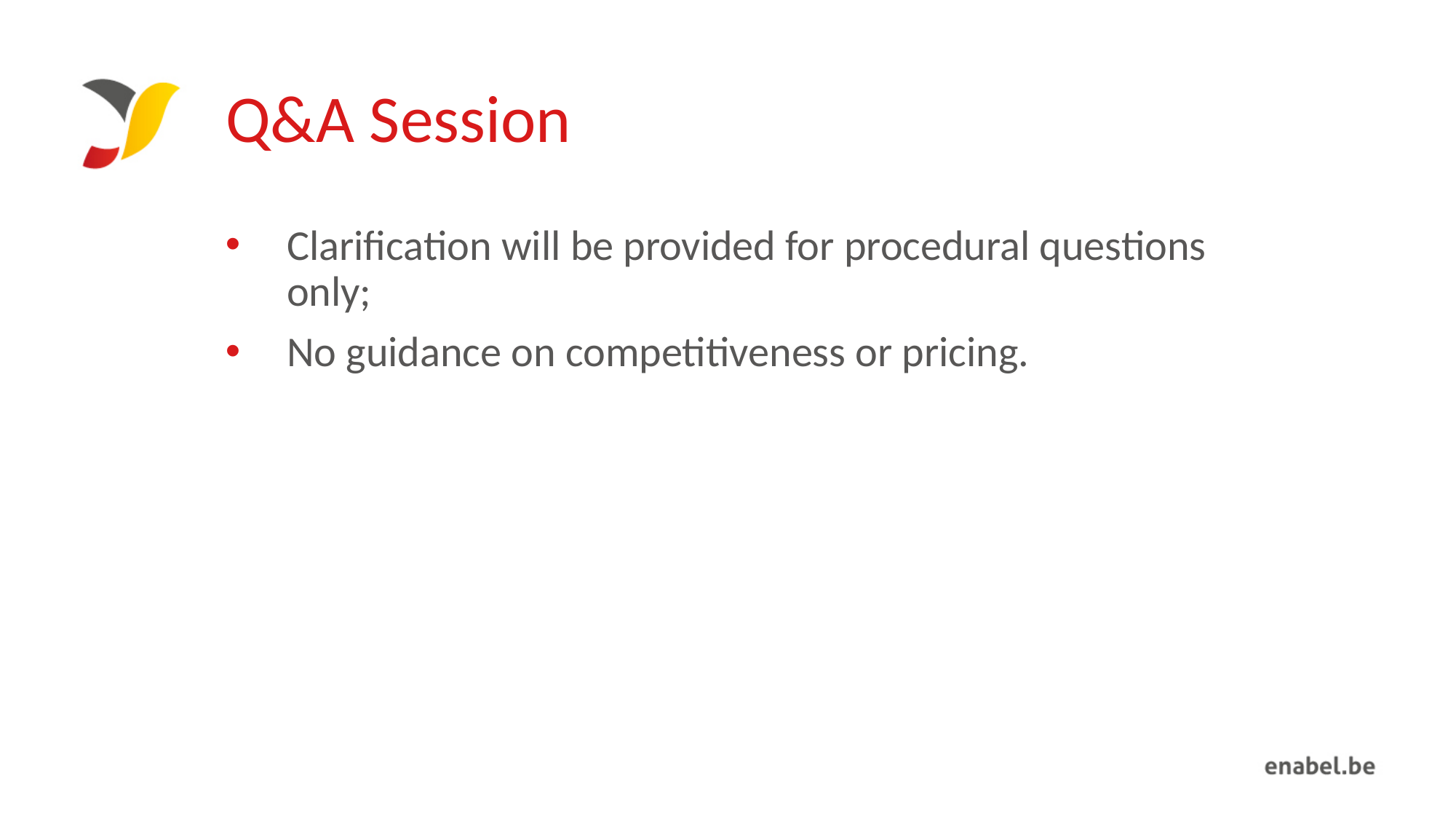

# Q&A Session
Clarification will be provided for procedural questions only;
No guidance on competitiveness or pricing.